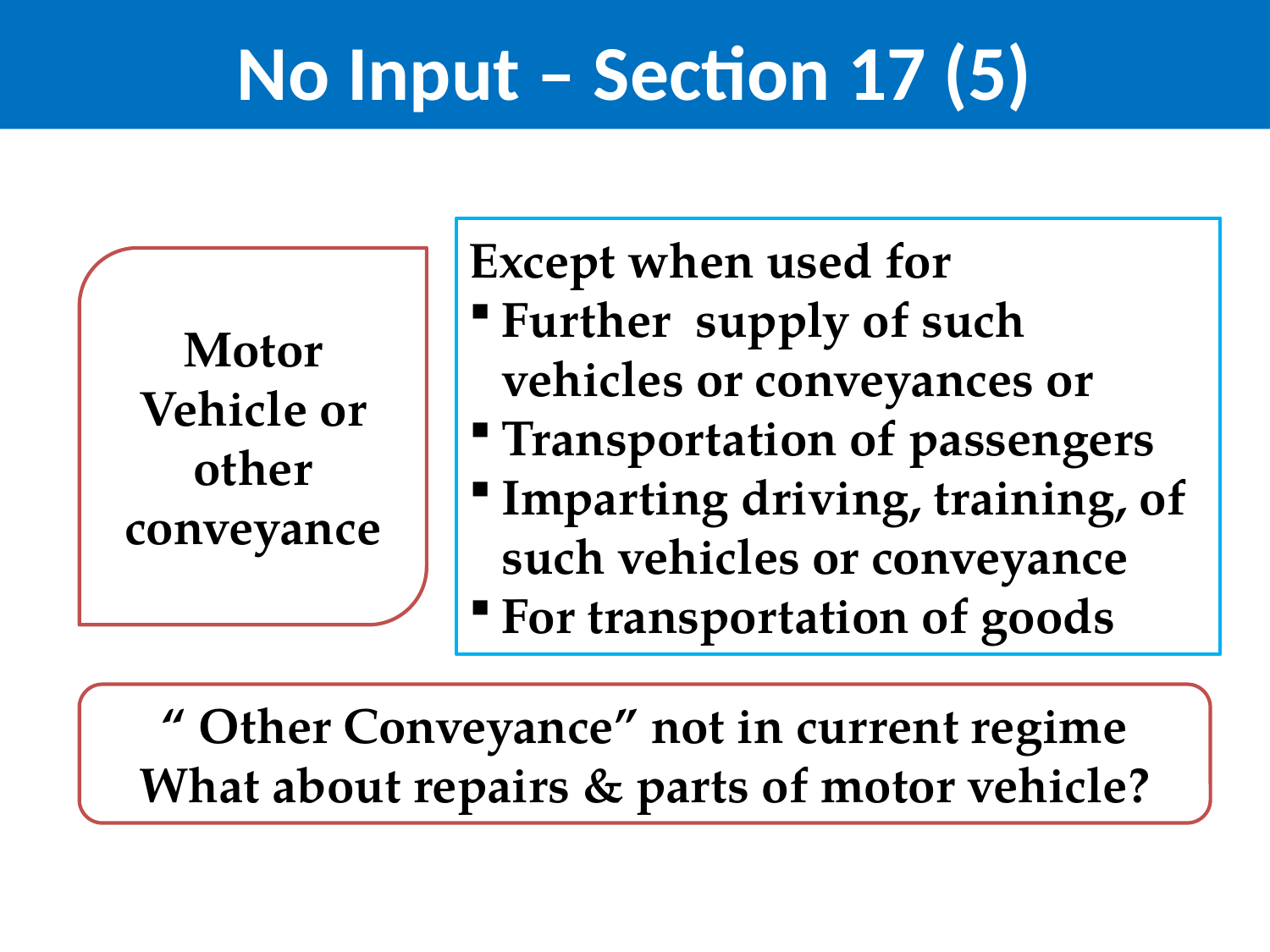

# No Input – Section 17 (5)
Except when used for
Further  supply of such vehicles or conveyances or
Transportation of passengers
Imparting driving, training, of such vehicles or conveyance
For transportation of goods
Motor Vehicle or other conveyance
“ Other Conveyance” not in current regime
What about repairs & parts of motor vehicle?